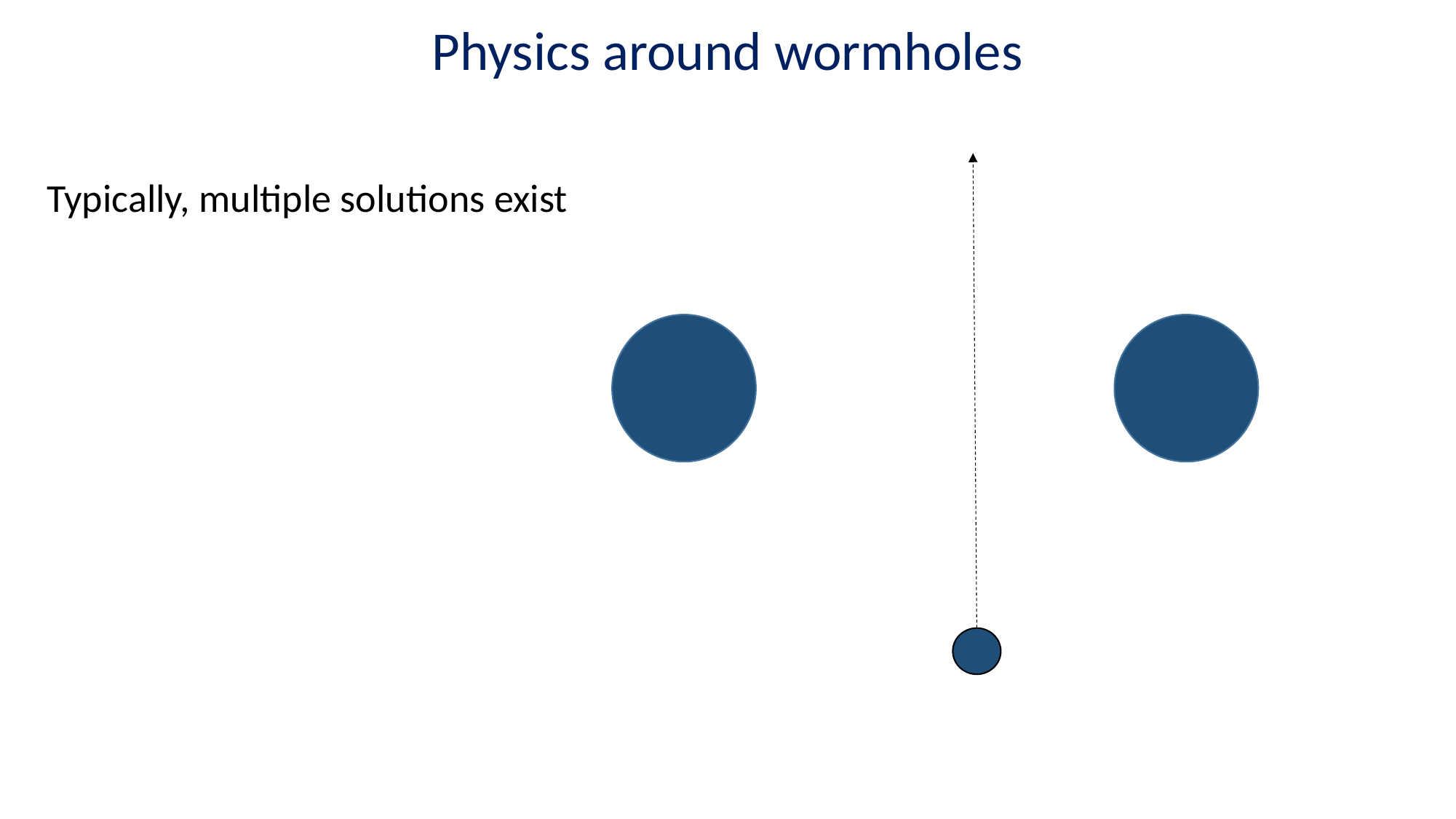

Physics around wormholes
Typically, multiple solutions exist